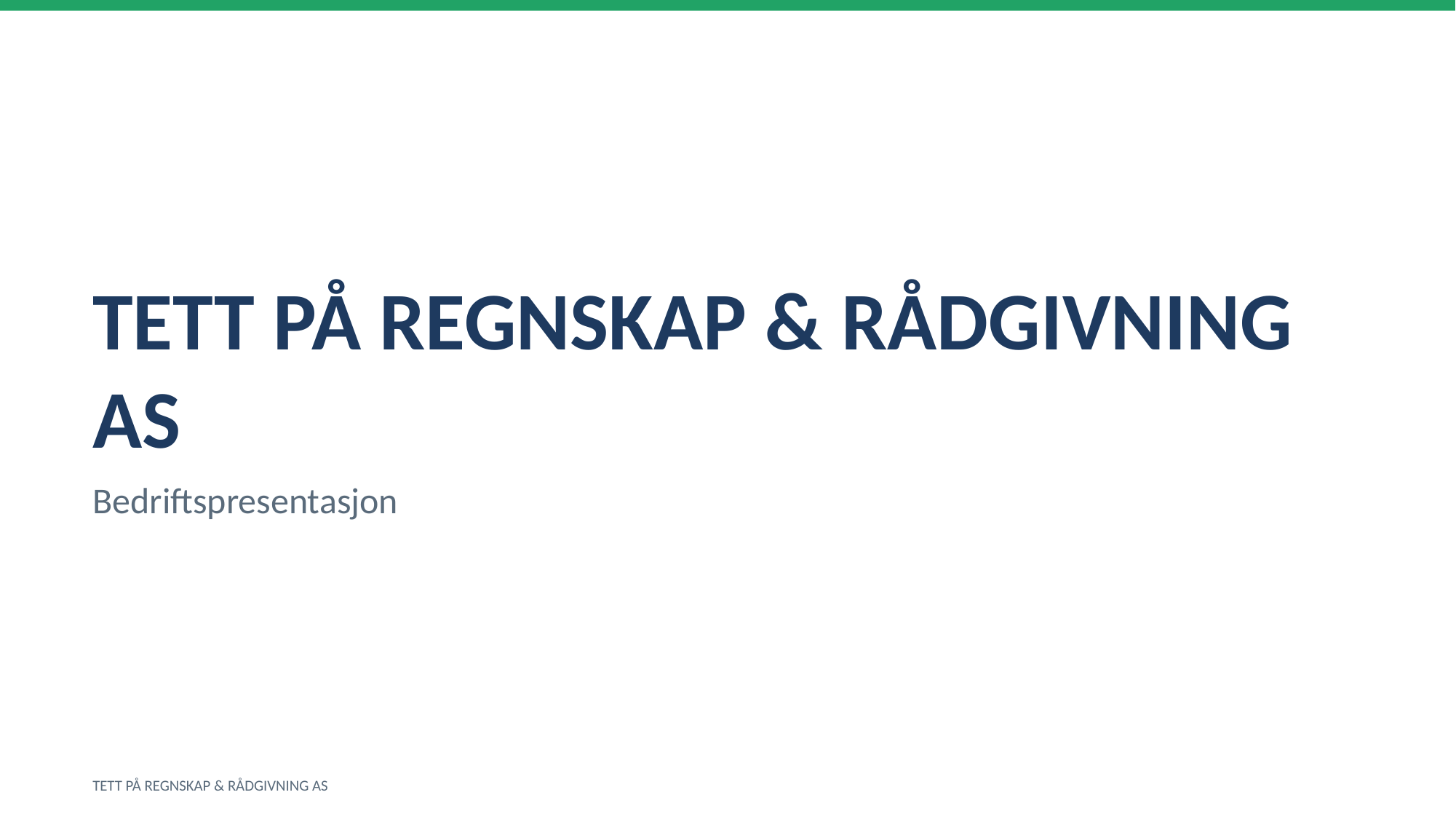

TETT PÅ REGNSKAP & RÅDGIVNING AS
Bedriftspresentasjon
TETT PÅ REGNSKAP & RÅDGIVNING AS